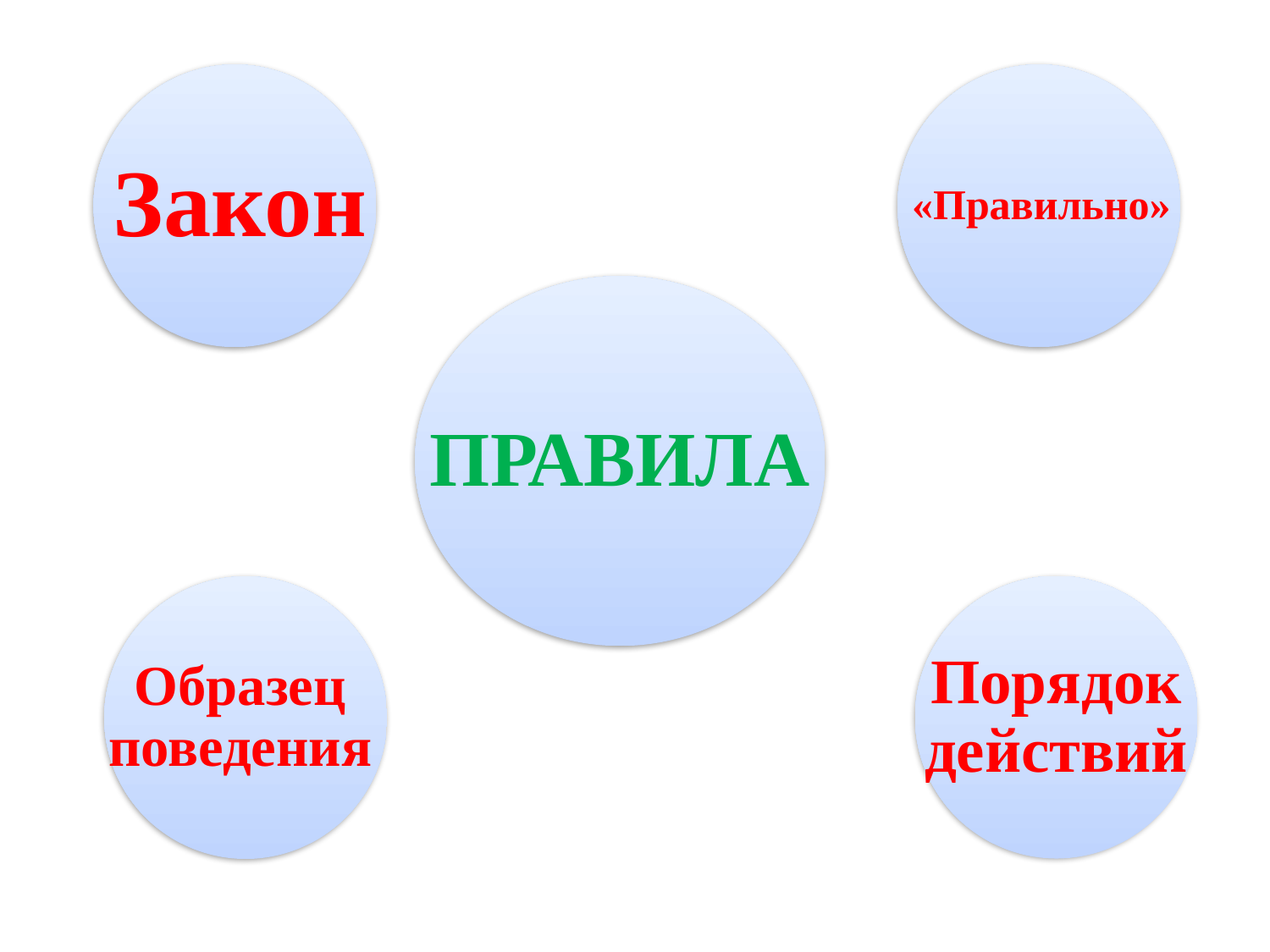

Закон

«Правильно»

ПРАВИЛА

Порядок действий

Образец поведения